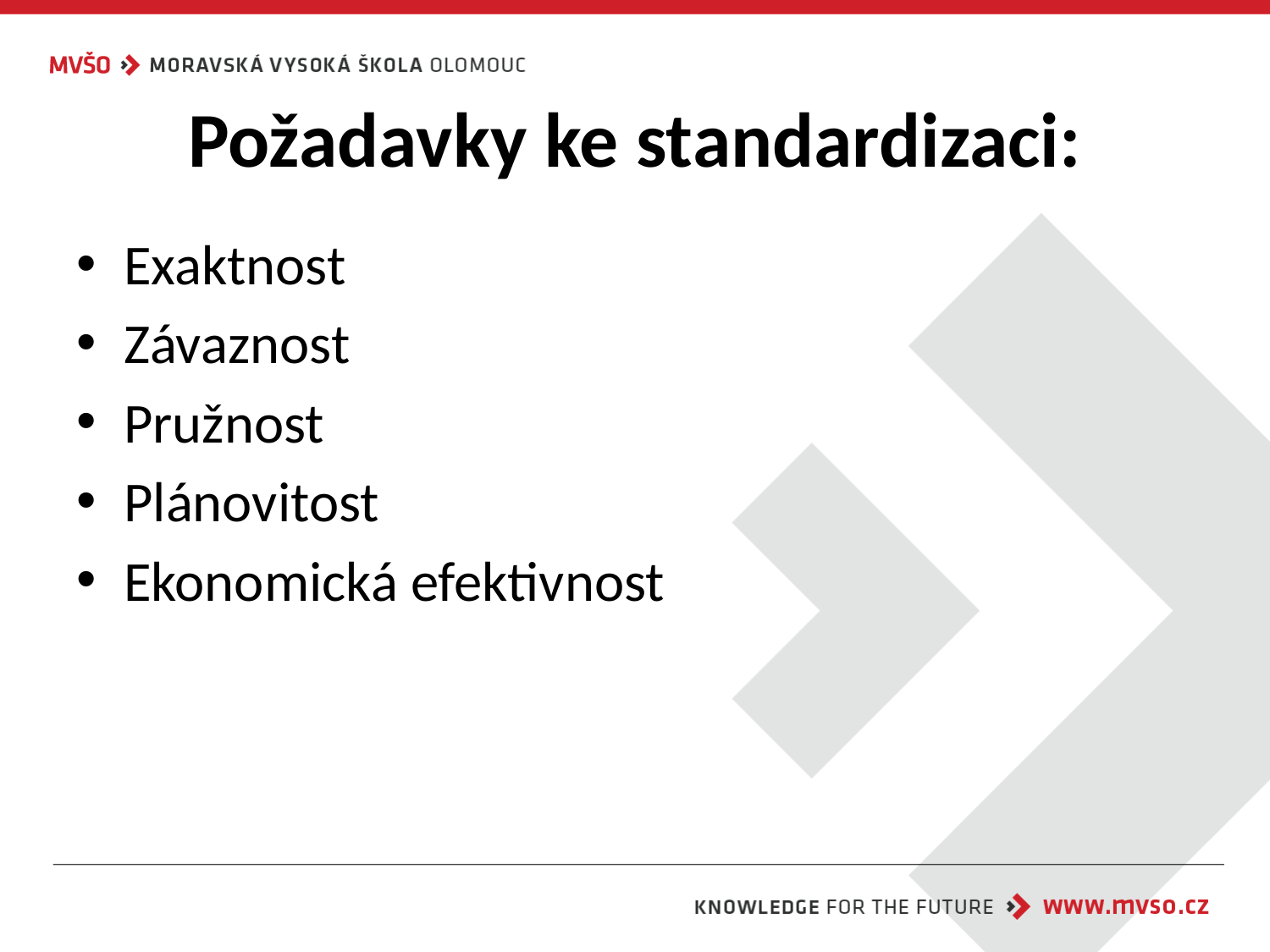

# Požadavky ke standardizaci:
Exaktnost
Závaznost
Pružnost
Plánovitost
Ekonomická efektivnost